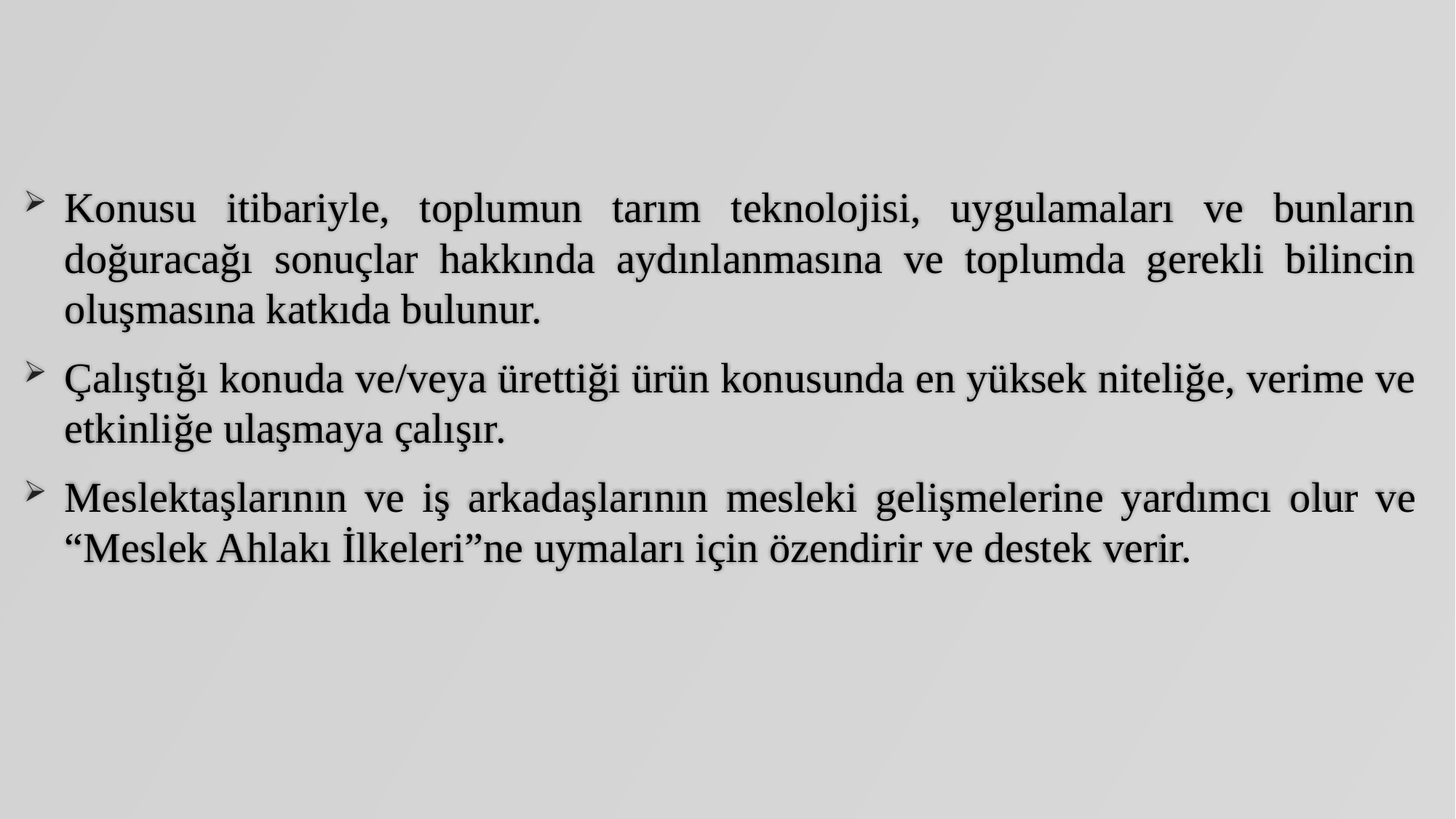

Konusu itibariyle, toplumun tarım teknolojisi, uygulamaları ve bunların doğuracağı sonuçlar hakkında aydınlanmasına ve toplumda gerekli bilincin oluşmasına katkıda bulunur.
Çalıştığı konuda ve/veya ürettiği ürün konusunda en yüksek niteliğe, verime ve etkinliğe ulaşmaya çalışır.
Meslektaşlarının ve iş arkadaşlarının mesleki gelişmelerine yardımcı olur ve “Meslek Ahlakı İlkeleri”ne uymaları için özendirir ve destek verir.